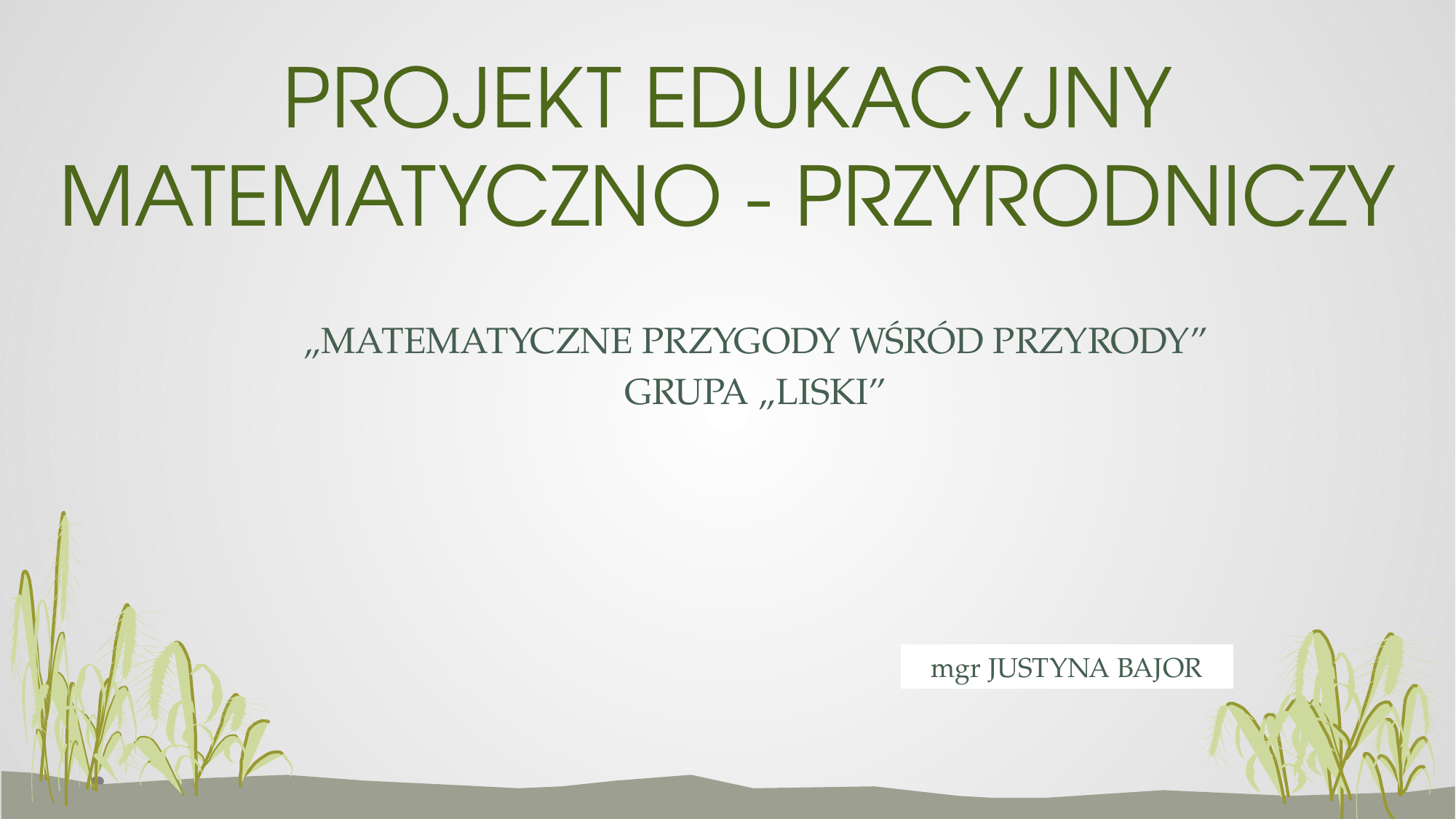

# PROJEKT EDUKACYJNY MATEMATYCZNO - PRZYRODNICZY
„MATEMATYCZNE PRZYGODY WŚRÓD PRZYRODY”
GRUPA „LISKI”
mgr JUSTYNA BAJOR